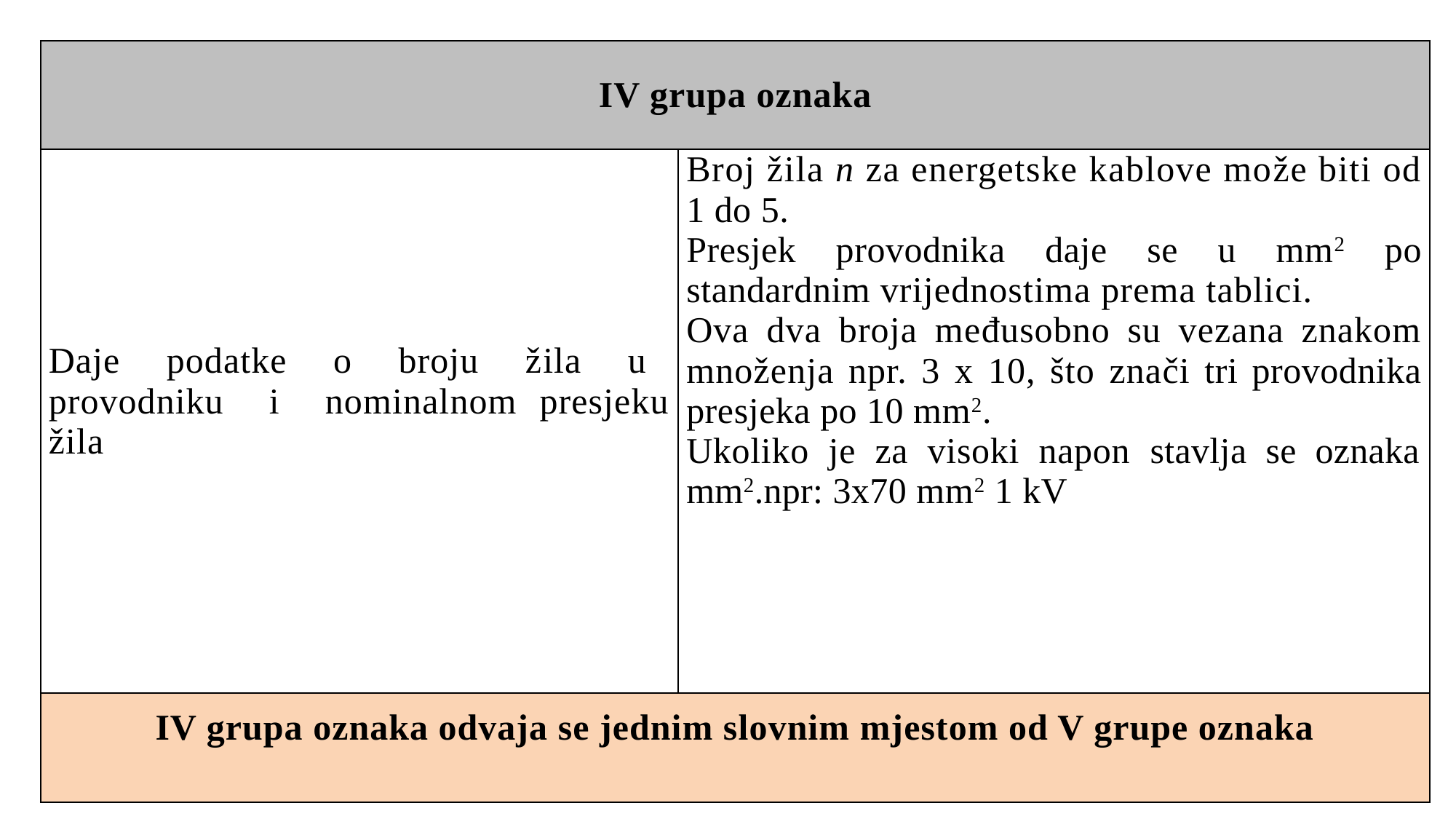

| IV grupa oznaka |  |
| --- | --- |
| Daje podatke o broju žila u provodniku i nominalnom presjeku žila | Broj žila n za energetske kablove može biti od 1 do 5. Presjek provodnika daje se u mm2 po standardnim vrijednostima prema tablici. Ova dva broja međusobno su vezana znakom množenja npr. 3 x 10, što znači tri provodnika presjeka po 10 mm2. Ukoliko je za visoki napon stavlja se oznaka mm2.npr: 3x70 mm2 1 kV |
| IV grupa oznaka odvaja se jednim slovnim mjestom od V grupe oznaka |  |